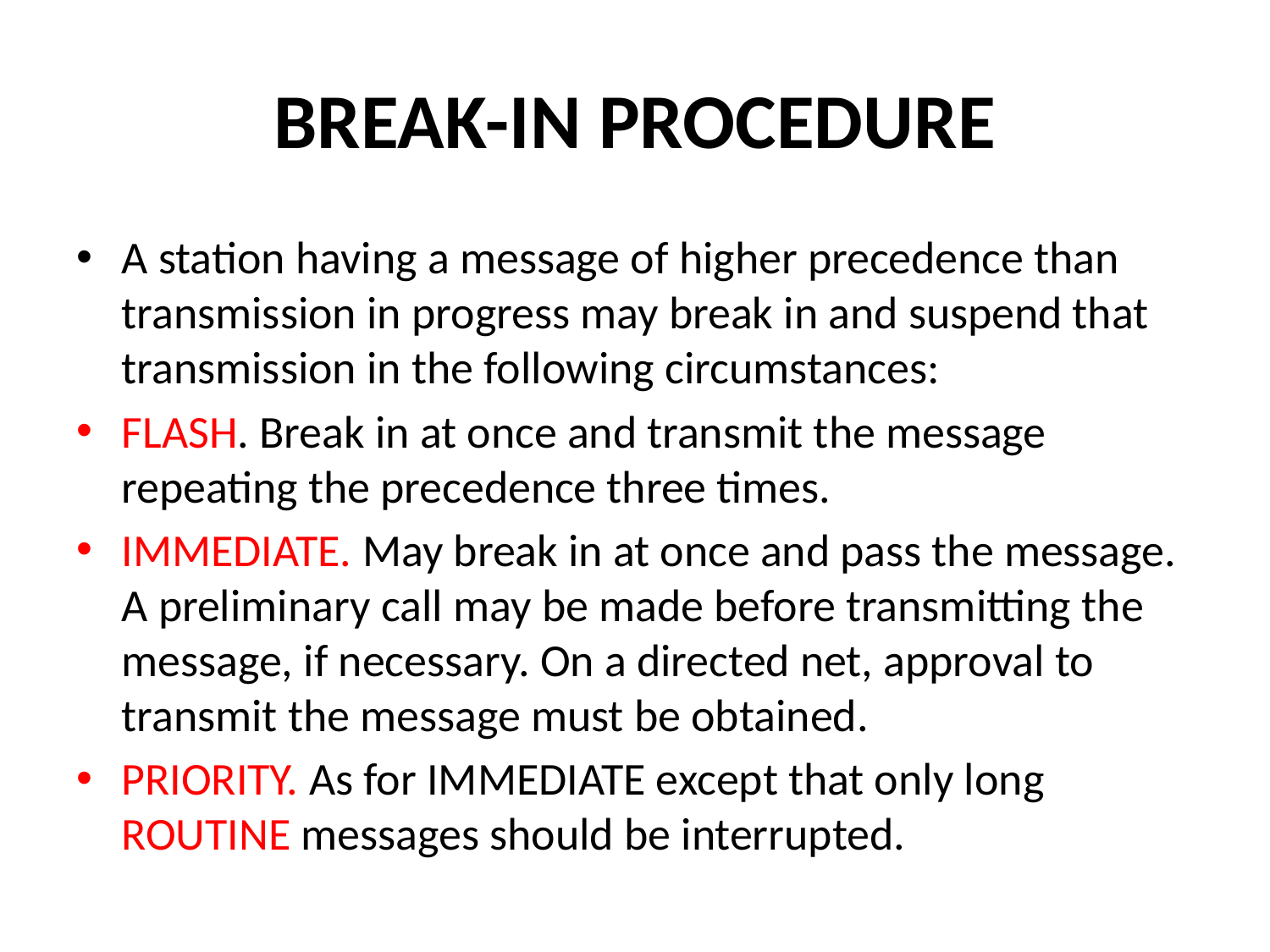

# BREAK-IN PROCEDURE
A station having a message of higher precedence than transmission in progress may break in and suspend that transmission in the following circumstances:
FLASH. Break in at once and transmit the message repeating the precedence three times.
IMMEDIATE. May break in at once and pass the message. A preliminary call may be made before transmitting the message, if necessary. On a directed net, approval to transmit the message must be obtained.
PRIORITY. As for IMMEDIATE except that only long ROUTINE messages should be interrupted.